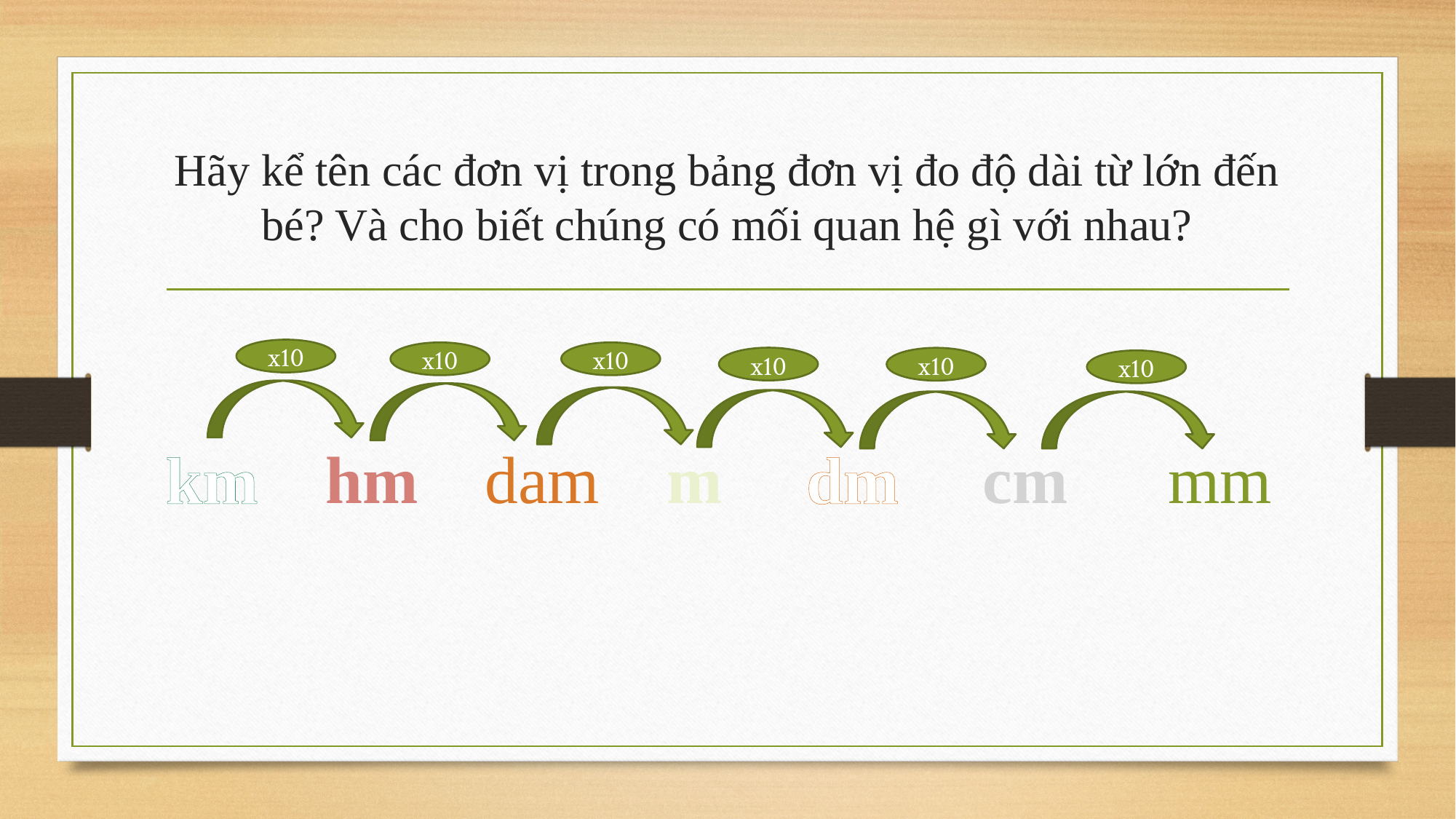

# Hãy kể tên các đơn vị trong bảng đơn vị đo độ dài từ lớn đến bé? Và cho biết chúng có mối quan hệ gì với nhau?

km    hm    dam    m     dm     cm      mm
x10
x10
x10
x10
x10
x10